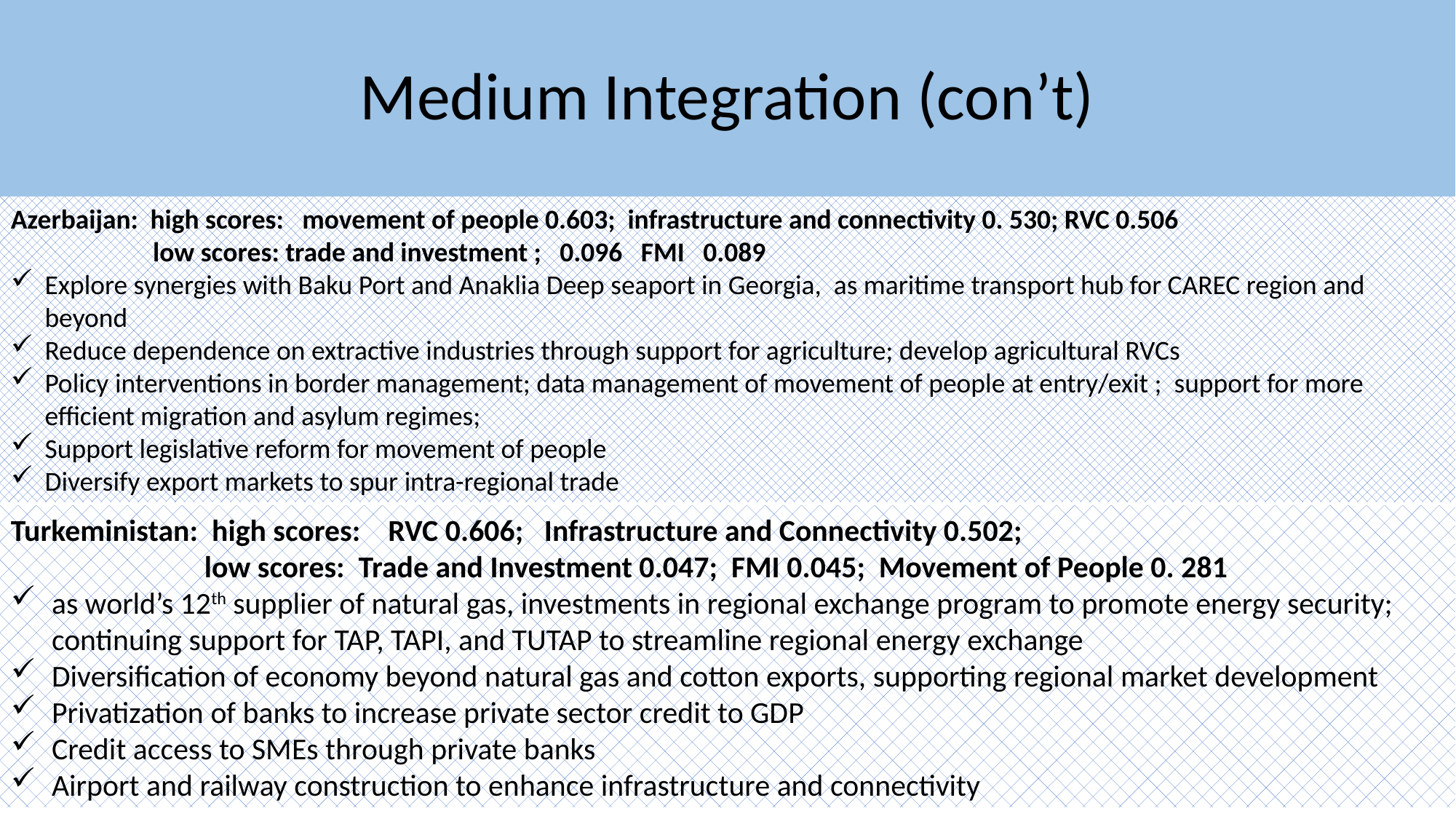

# Medium Integration (con’t)
Azerbaijan:  high scores:   movement of people 0.603;  infrastructure and connectivity 0. 530; RVC 0.506
                       low scores: trade and investment ;   0.096   FMI   0.089
Explore synergies with Baku Port and Anaklia Deep seaport in Georgia,  as maritime transport hub for CAREC region and beyond
Reduce dependence on extractive industries through support for agriculture; develop agricultural RVCs
Policy interventions in border management; data management of movement of people at entry/exit ;  support for more efficient migration and asylum regimes;
Support legislative reform for movement of people
Diversify export markets to spur intra-regional trade
Turkeministan:  high scores:    RVC 0.606;   Infrastructure and Connectivity 0.502;
                            low scores:  Trade and Investment 0.047;  FMI 0.045;  Movement of People 0. 281
as world’s 12th supplier of natural gas, investments in regional exchange program to promote energy security;  continuing support for TAP, TAPI, and TUTAP to streamline regional energy exchange
Diversification of economy beyond natural gas and cotton exports, supporting regional market development
Privatization of banks to increase private sector credit to GDP
Credit access to SMEs through private banks
Airport and railway construction to enhance infrastructure and connectivity